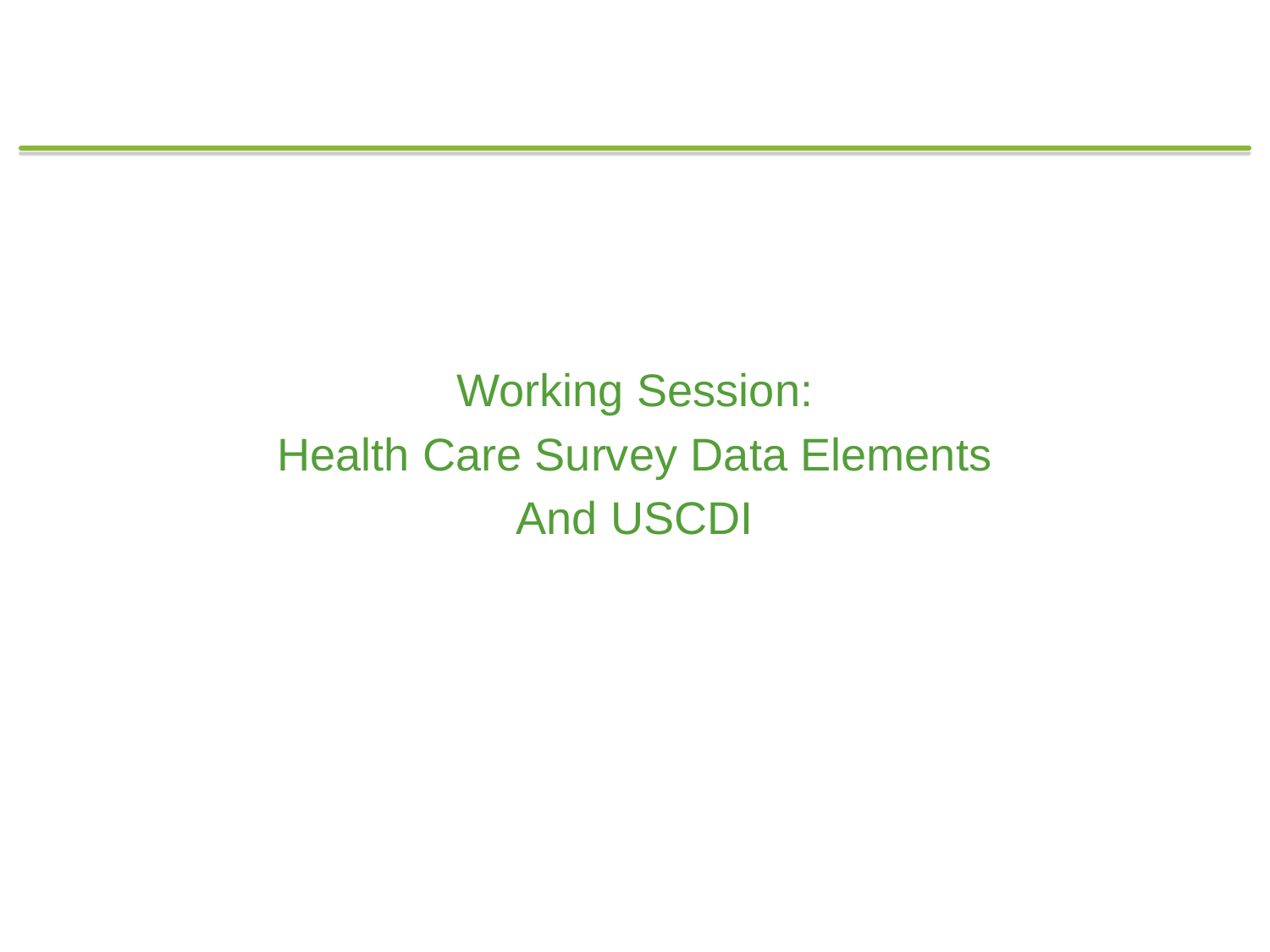

Working Session:
Health Care Survey Data Elements
And USCDI